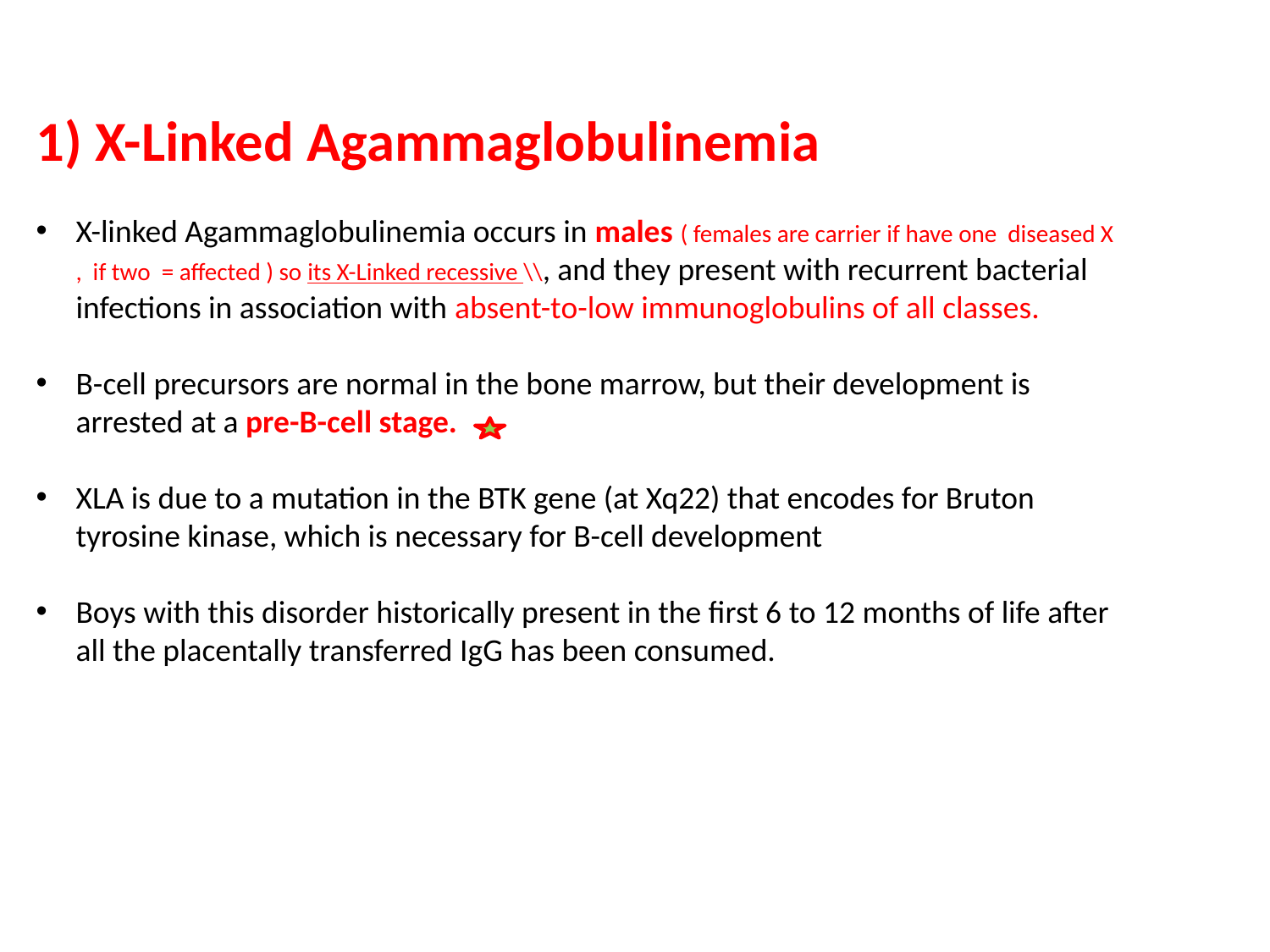

1) X-Linked Agammaglobulinemia

X-linked Agammaglobulinemia occurs in males ( females are carrier if have one  diseased X  ,  if two  = affected ) so its X-Linked recessive \\, and they present with recurrent bacterial infections in association with absent-to-low immunoglobulins of all classes.

B-cell precursors are normal in the bone marrow, but their development is arrested at a pre-B-cell stage.

XLA is due to a mutation in the BTK gene (at Xq22) that encodes for Bruton tyrosine kinase, which is necessary for B-cell development

Boys with this disorder historically present in the first 6 to 12 months of life after all the placentally transferred IgG has been consumed.